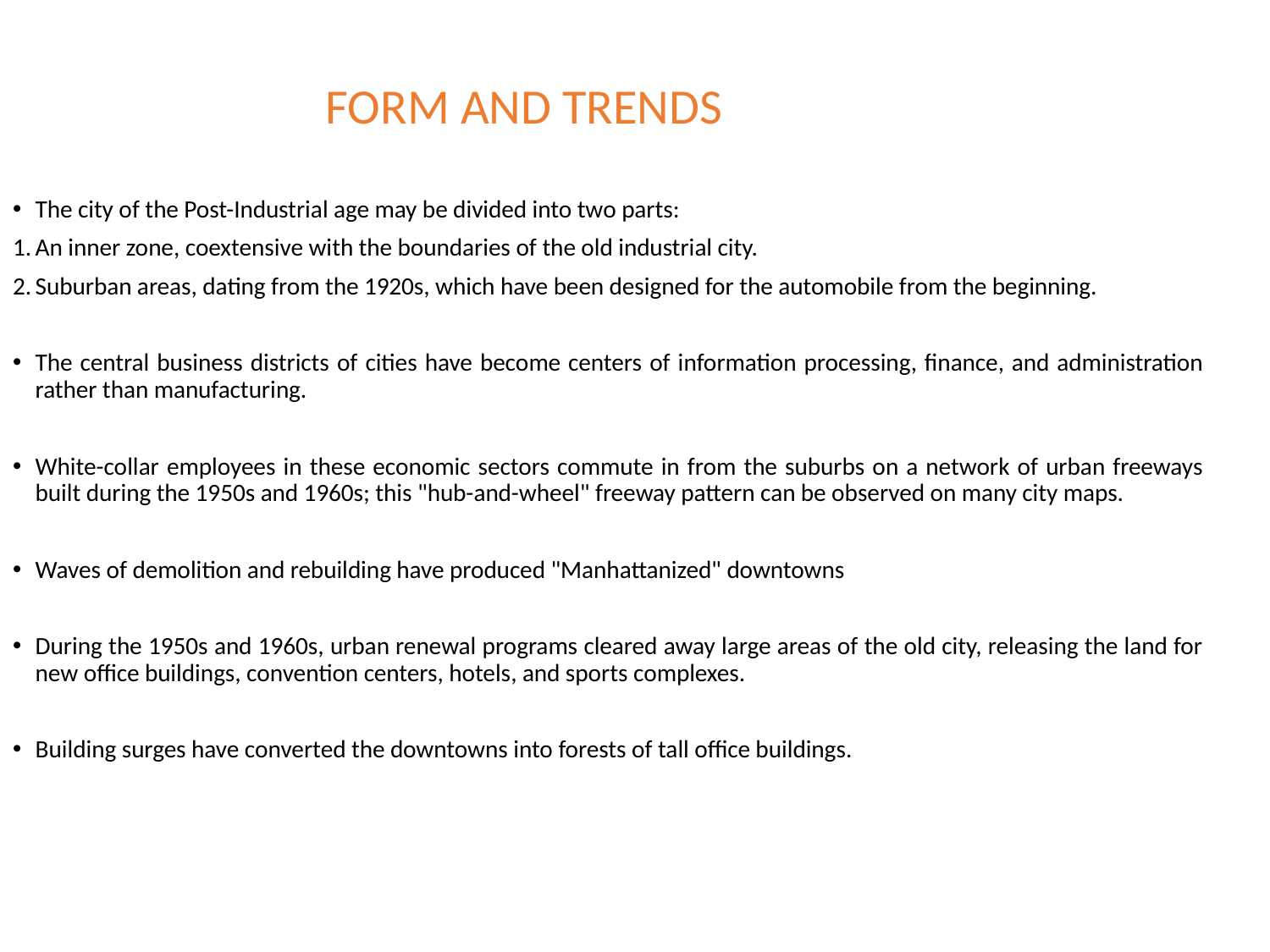

FORM AND TRENDS
The city of the Post-Industrial age may be divided into two parts:
An inner zone, coextensive with the boundaries of the old industrial city.
Suburban areas, dating from the 1920s, which have been designed for the automobile from the beginning.

The central business districts of cities have become centers of information processing, finance, and administration rather than manufacturing.

White-collar employees in these economic sectors commute in from the suburbs on a network of urban freeways built during the 1950s and 1960s; this "hub-and-wheel" freeway pattern can be observed on many city maps.

Waves of demolition and rebuilding have produced "Manhattanized" downtowns

During the 1950s and 1960s, urban renewal programs cleared away large areas of the old city, releasing the land for new office buildings, convention centers, hotels, and sports complexes.

Building surges have converted the downtowns into forests of tall office buildings.